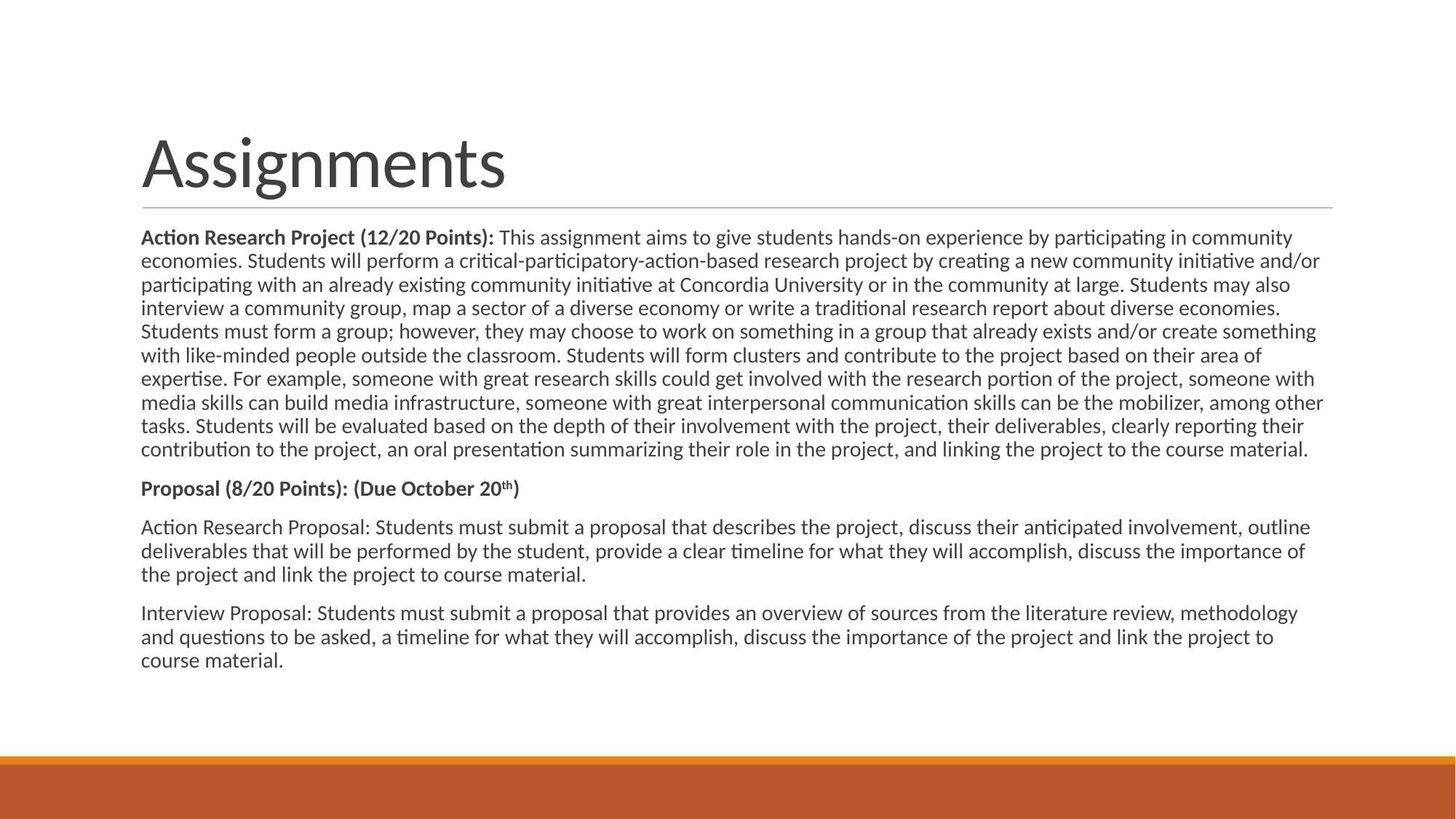

# Assignments
Action Research Project (12/20 Points): This assignment aims to give students hands-on experience by participating in community economies. Students will perform a critical-participatory-action-based research project by creating a new community initiative and/or participating with an already existing community initiative at Concordia University or in the community at large. Students may also interview a community group, map a sector of a diverse economy or write a traditional research report about diverse economies. Students must form a group; however, they may choose to work on something in a group that already exists and/or create something with like-minded people outside the classroom. Students will form clusters and contribute to the project based on their area of expertise. For example, someone with great research skills could get involved with the research portion of the project, someone with media skills can build media infrastructure, someone with great interpersonal communication skills can be the mobilizer, among other tasks. Students will be evaluated based on the depth of their involvement with the project, their deliverables, clearly reporting their contribution to the project, an oral presentation summarizing their role in the project, and linking the project to the course material.
Proposal (8/20 Points): (Due October 20th)
Action Research Proposal: Students must submit a proposal that describes the project, discuss their anticipated involvement, outline deliverables that will be performed by the student, provide a clear timeline for what they will accomplish, discuss the importance of the project and link the project to course material.
Interview Proposal: Students must submit a proposal that provides an overview of sources from the literature review, methodology and questions to be asked, a timeline for what they will accomplish, discuss the importance of the project and link the project to course material.